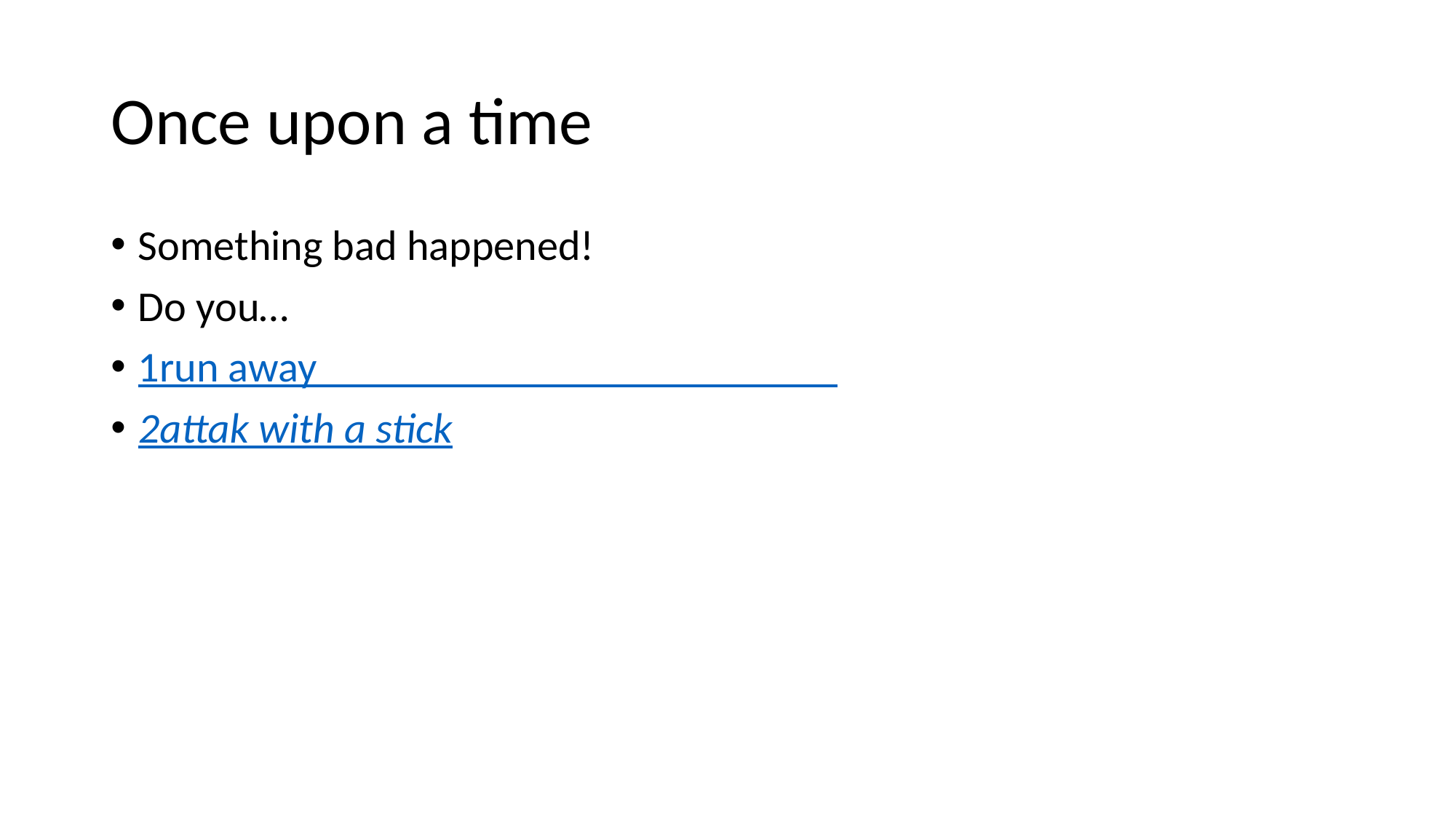

# Once upon a time
Something bad happened!
Do you…
1run away
2attak with a stick